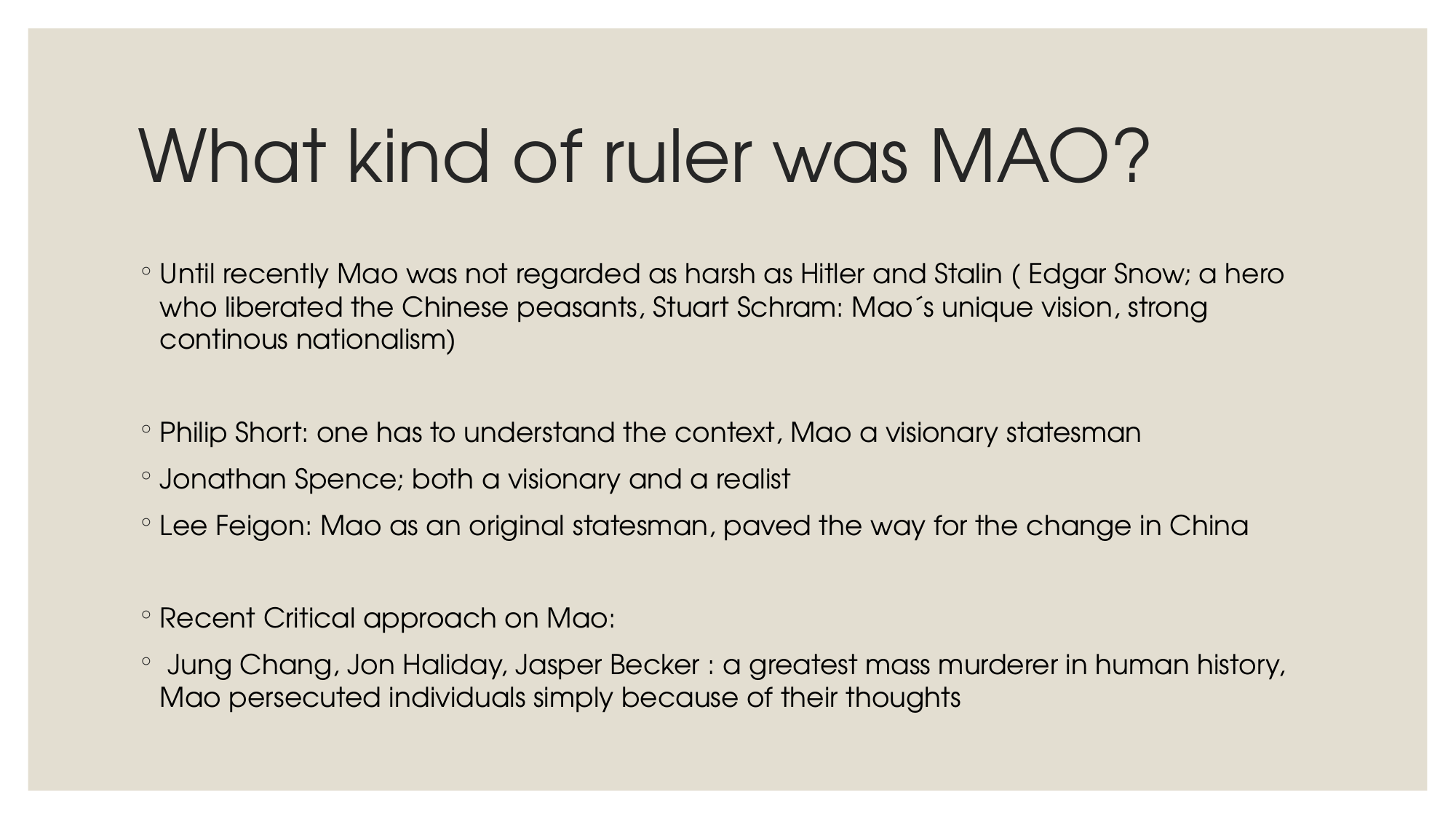

# What kind of ruler was MAO?
Until recently Mao was not regarded as harsh as Hitler and Stalin ( Edgar Snow; a hero who liberated the Chinese peasants, Stuart Schram: Mao´s unique vision, strong continous nationalism)

Philip Short: one has to understand the context, Mao a visionary statesman
Jonathan Spence; both a visionary and a realist
Lee Feigon: Mao as an original statesman, paved the way for the change in China

Recent Critical approach on Mao:
 Jung Chang, Jon Haliday, Jasper Becker : a greatest mass murderer in human history, Mao persecuted individuals simply because of their thoughts